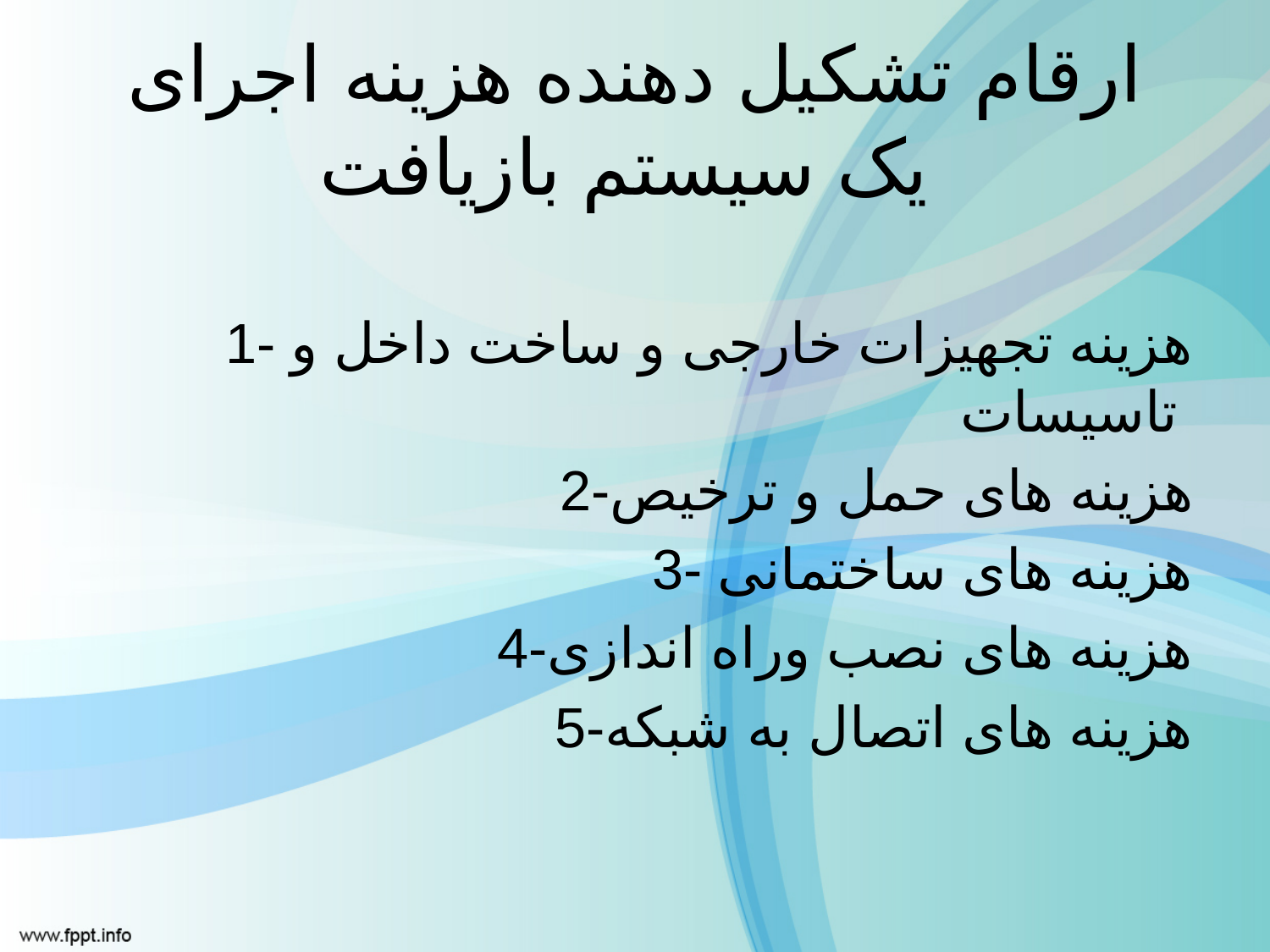

# ارقام تشکیل دهنده هزینه اجرای یک سیستم بازیافت

1- هزینه تجهیزات خارجی و ساخت داخل و تاسیسات
2-هزینه های حمل و ترخیص
3- هزینه های ساختمانی
4-هزینه های نصب وراه اندازی
5-هزینه های اتصال به شبکه